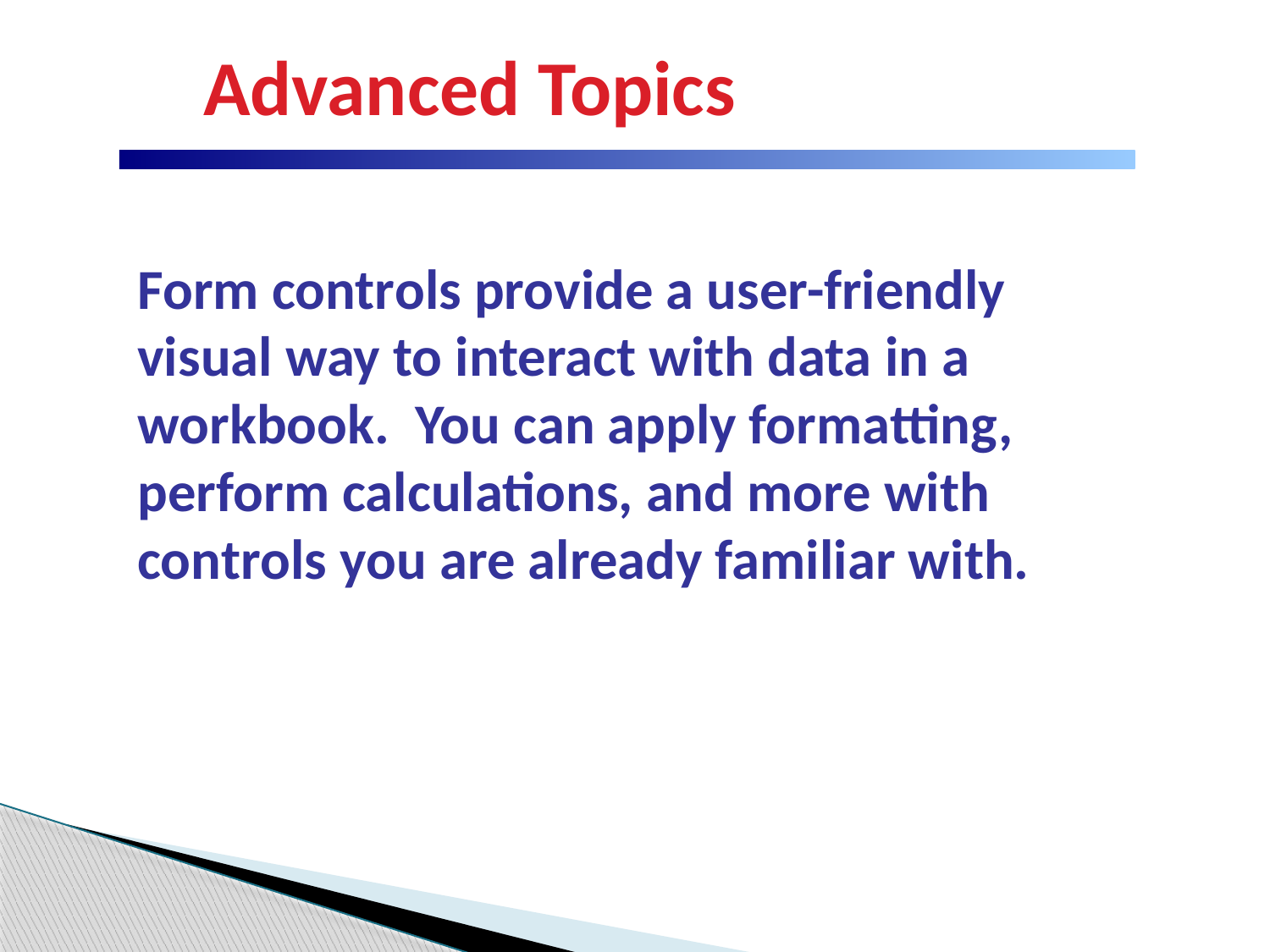

| Advanced Topics |
| --- |

Form controls provide a user-friendly visual way to interact with data in a workbook.  You can apply formatting, perform calculations, and more with controls you are already familiar with.